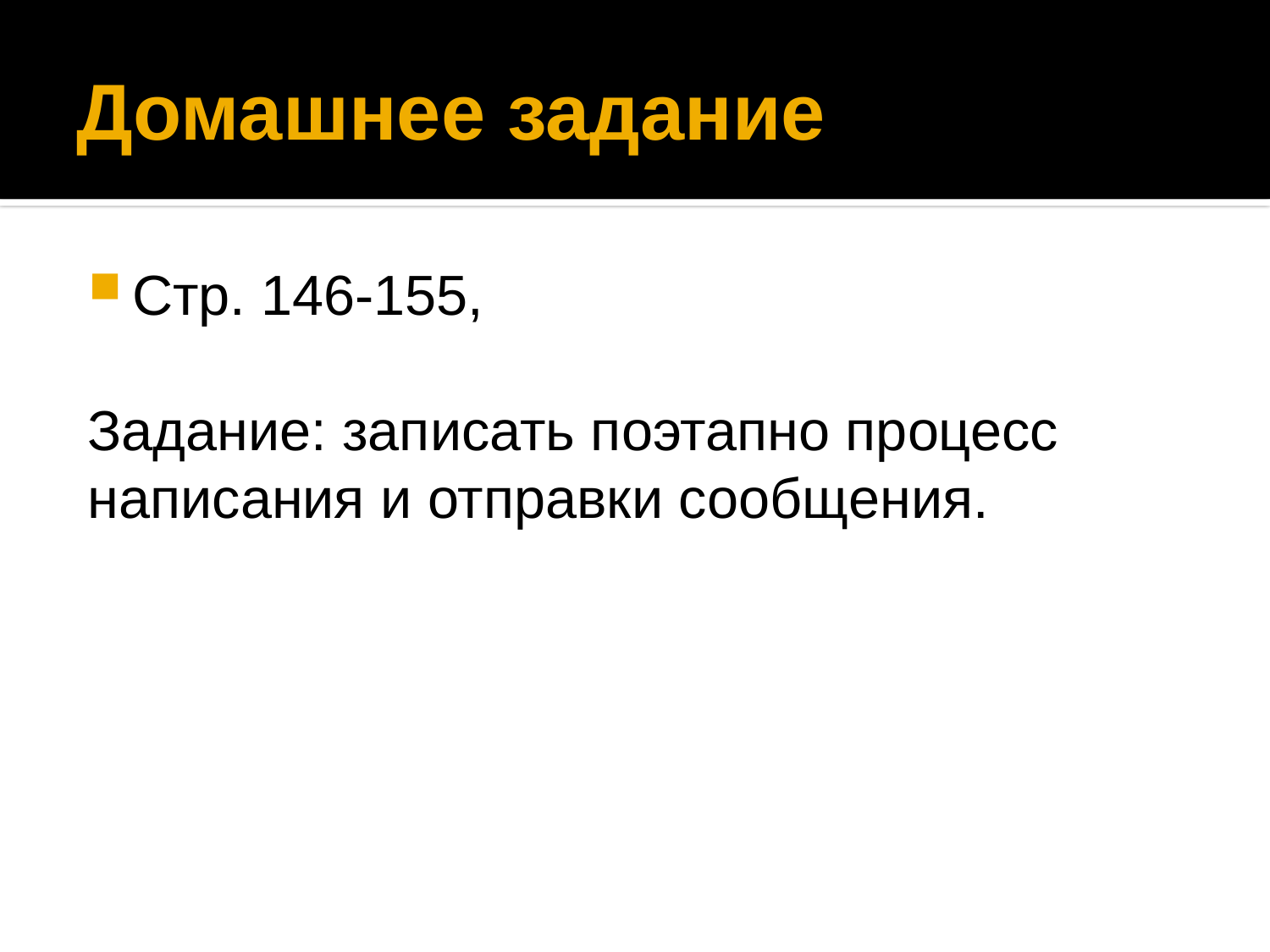

# Домашнее задание
Стр. 146-155,

Задание: записать поэтапно процесс написания и отправки сообщения.